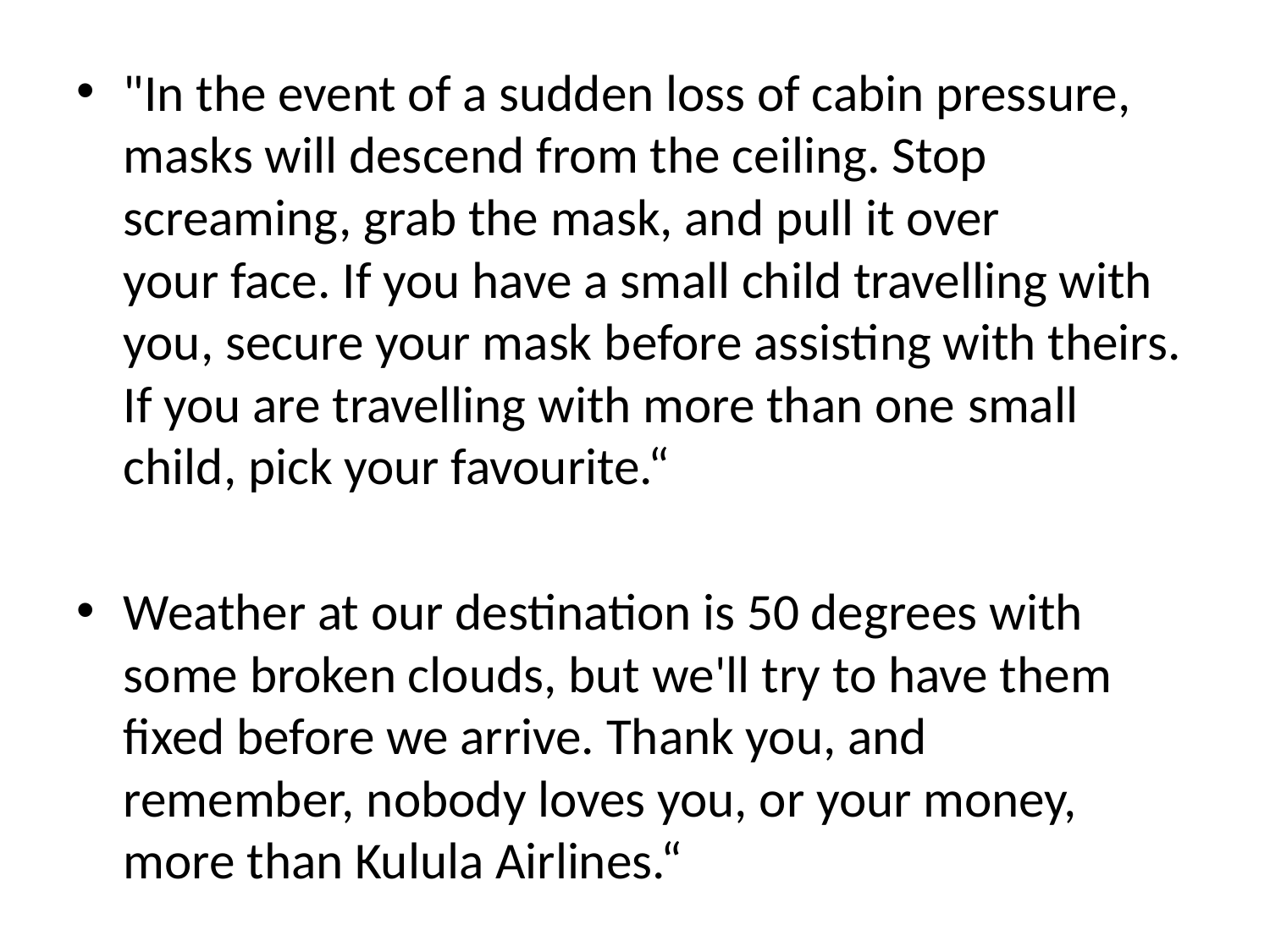

"In the event of a sudden loss of cabin pressure, masks will descend from the ceiling. Stop screaming, grab the mask, and pull it over your face. If you have a small child travelling with you, secure your mask before assisting with theirs. If you are travelling with more than one small child, pick your favourite.“

Weather at our destination is 50 degrees with some broken clouds, but we'll try to have them fixed before we arrive. Thank you, and remember, nobody loves you, or your money, more than Kulula Airlines.“